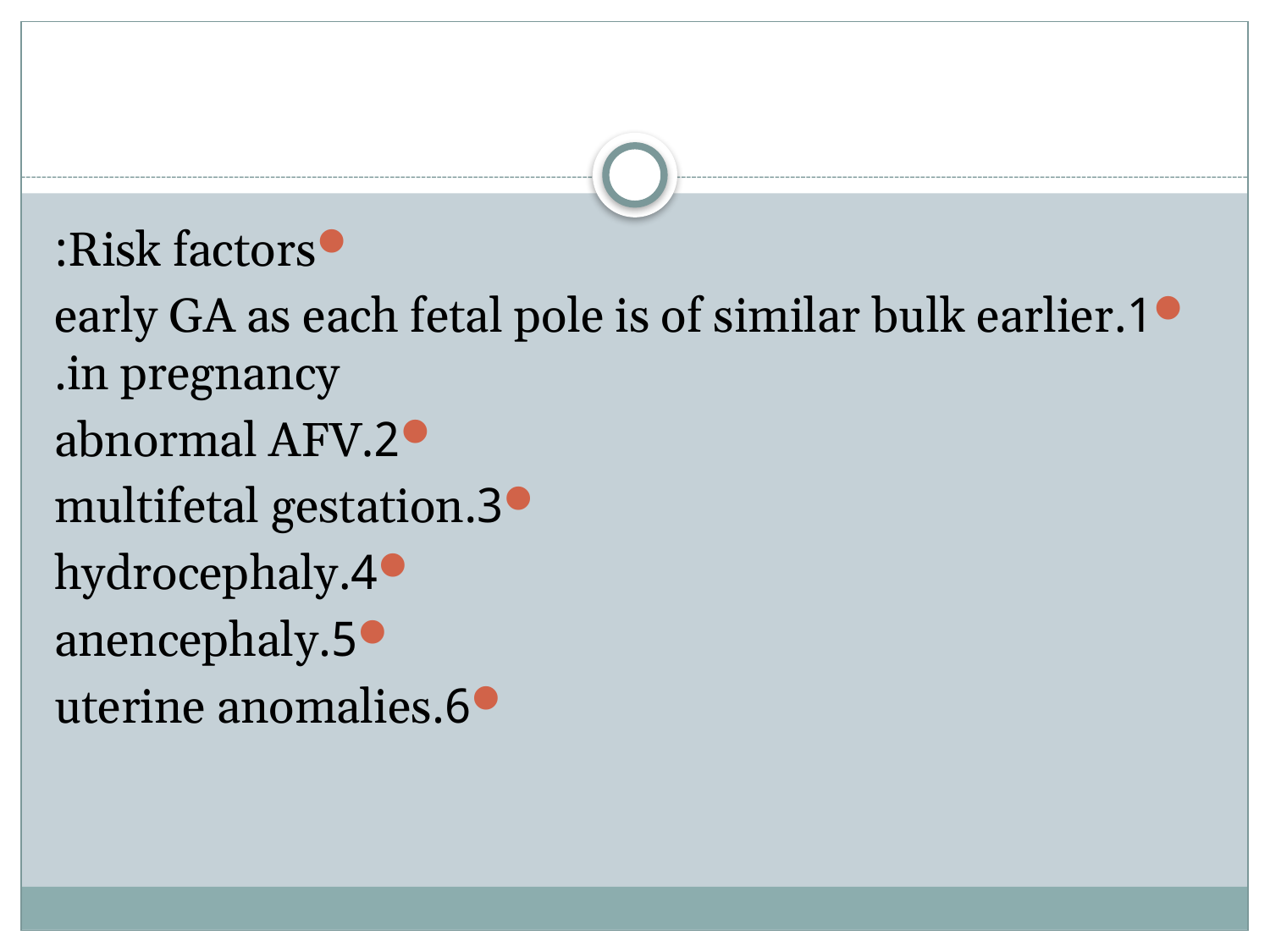

#
Risk factors:
1.early GA as each fetal pole is of similar bulk earlier in pregnancy.
2.abnormal AFV
3.multifetal gestation
4.hydrocephaly
5.anencephaly
6.uterine anomalies